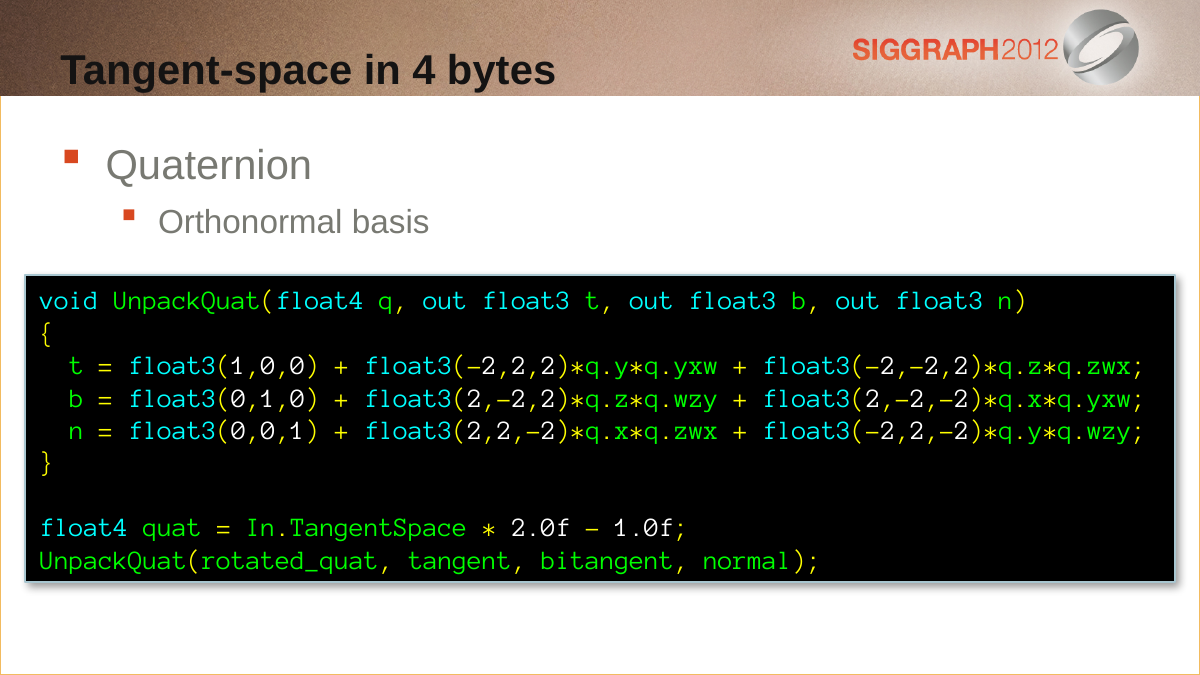

Tangent-space in 4 bytes
Quaternion
Orthonormal basis

void UnpackQuat(float4 q, out float3 t, out float3 b, out float3 n)
{
  t = float3(1,0,0) + float3(-2,2,2)*q.y*q.yxw + float3(-2,-2,2)*q.z*q.zwx;
  b = float3(0,1,0) + float3(2,-2,2)*q.z*q.wzy + float3(2,-2,-2)*q.x*q.yxw;
  n = float3(0,0,1) + float3(2,2,-2)*q.x*q.zwx + float3(-2,2,-2)*q.y*q.wzy;
}

float4 quat = In.TangentSpace * 2.0f - 1.0f;
UnpackQuat(rotated_quat, tangent, bitangent, normal);